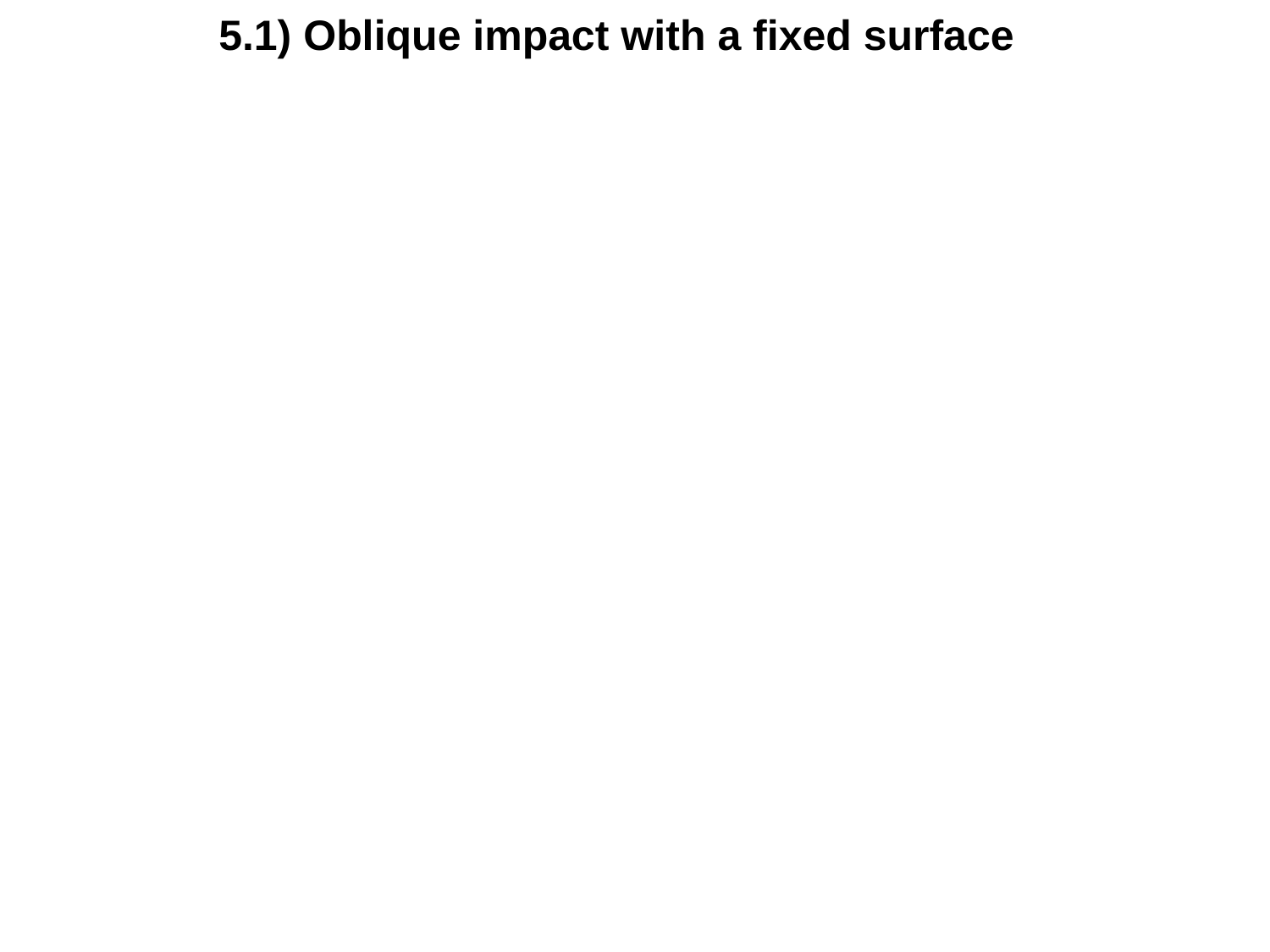

# 5.1) Oblique impact with a fixed surface